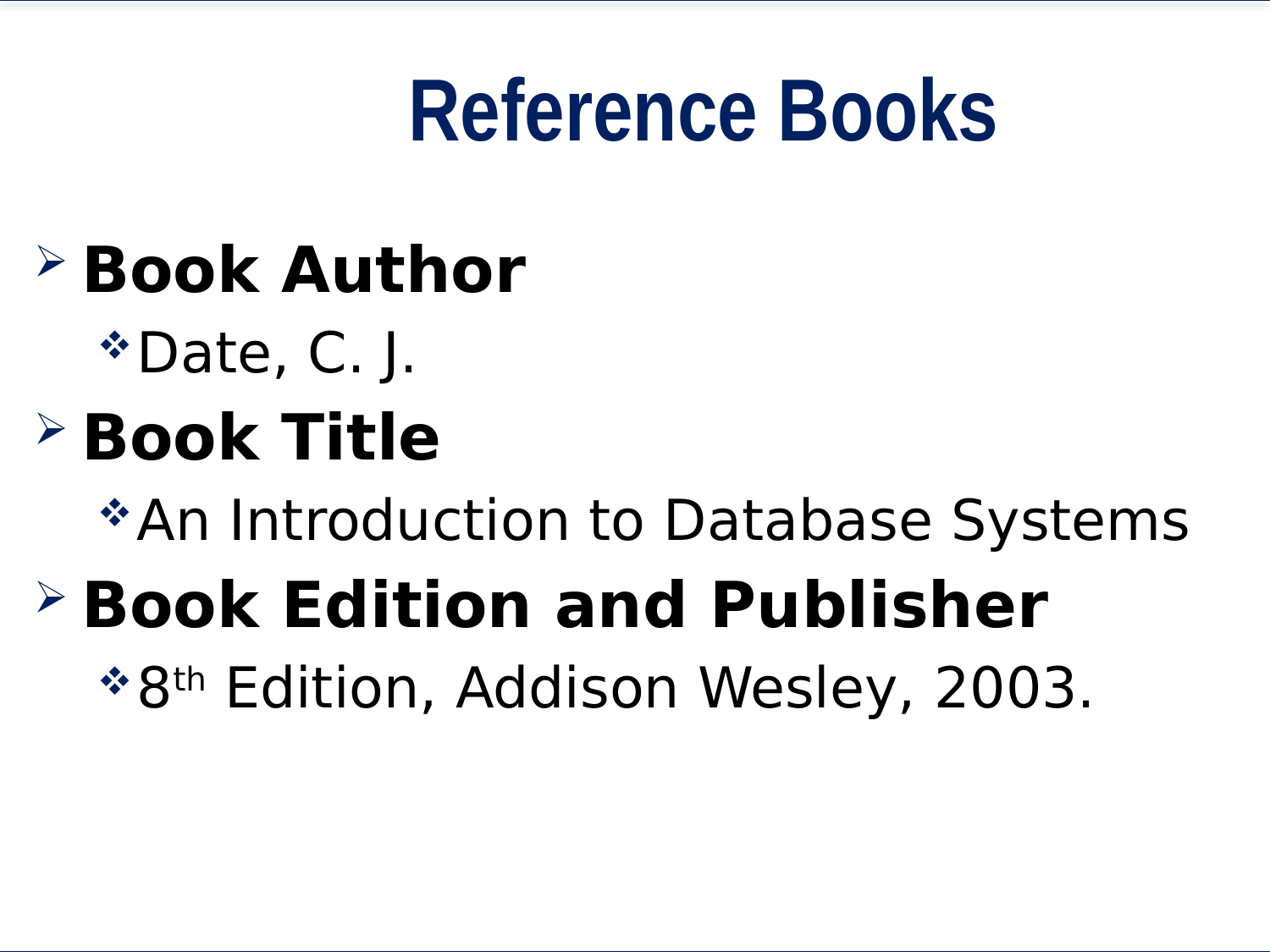

# Reference Books
Book Author
Date, C. J.
Book Title
An Introduction to Database Systems
Book Edition and Publisher
8th Edition, Addison Wesley, 2003.